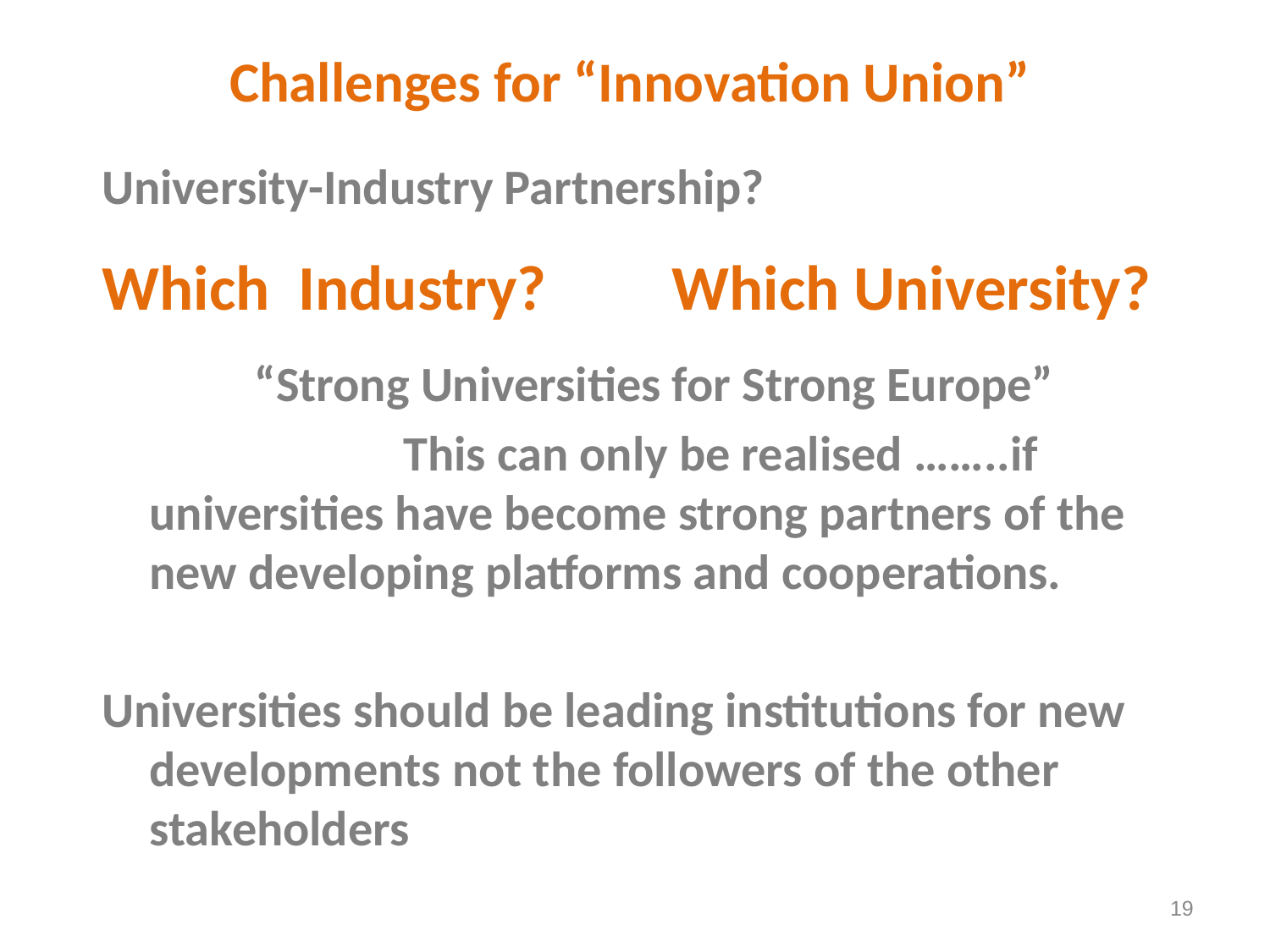

# Challenges for “Innovation Union”
University-Industry Partnership?

Which  Industry?	 Which University?

“Strong Universities for Strong Europe”
			This can only be realised ……..if universities have become strong partners of the new developing platforms and cooperations.

Universities should be leading institutions for new developments not the followers of the other stakeholders

19